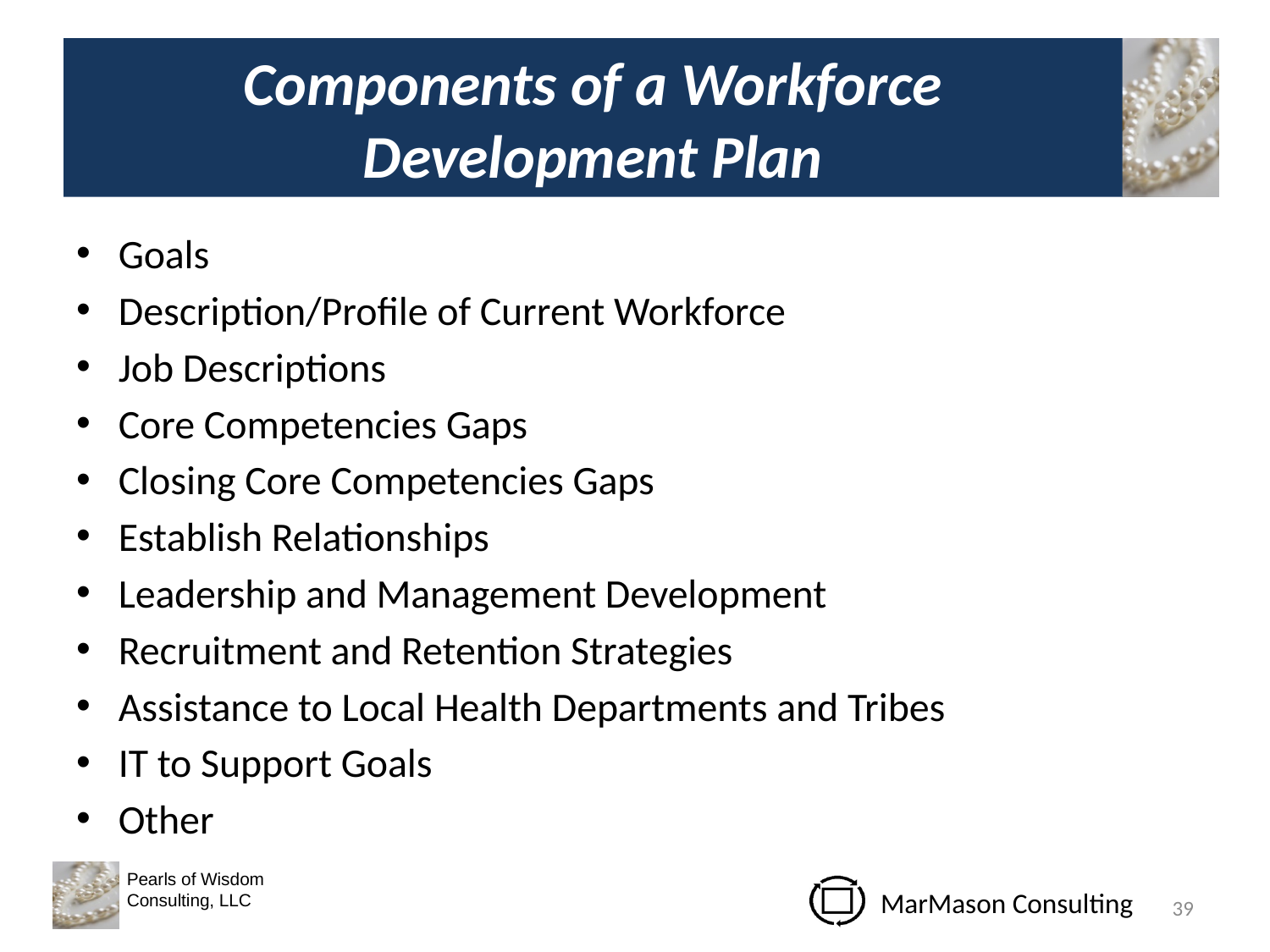

# Components of a Workforce Development Plan
Goals
Description/Profile of Current Workforce
Job Descriptions
Core Competencies Gaps
Closing Core Competencies Gaps
Establish Relationships
Leadership and Management Development
Recruitment and Retention Strategies
Assistance to Local Health Departments and Tribes
IT to Support Goals
Other
39